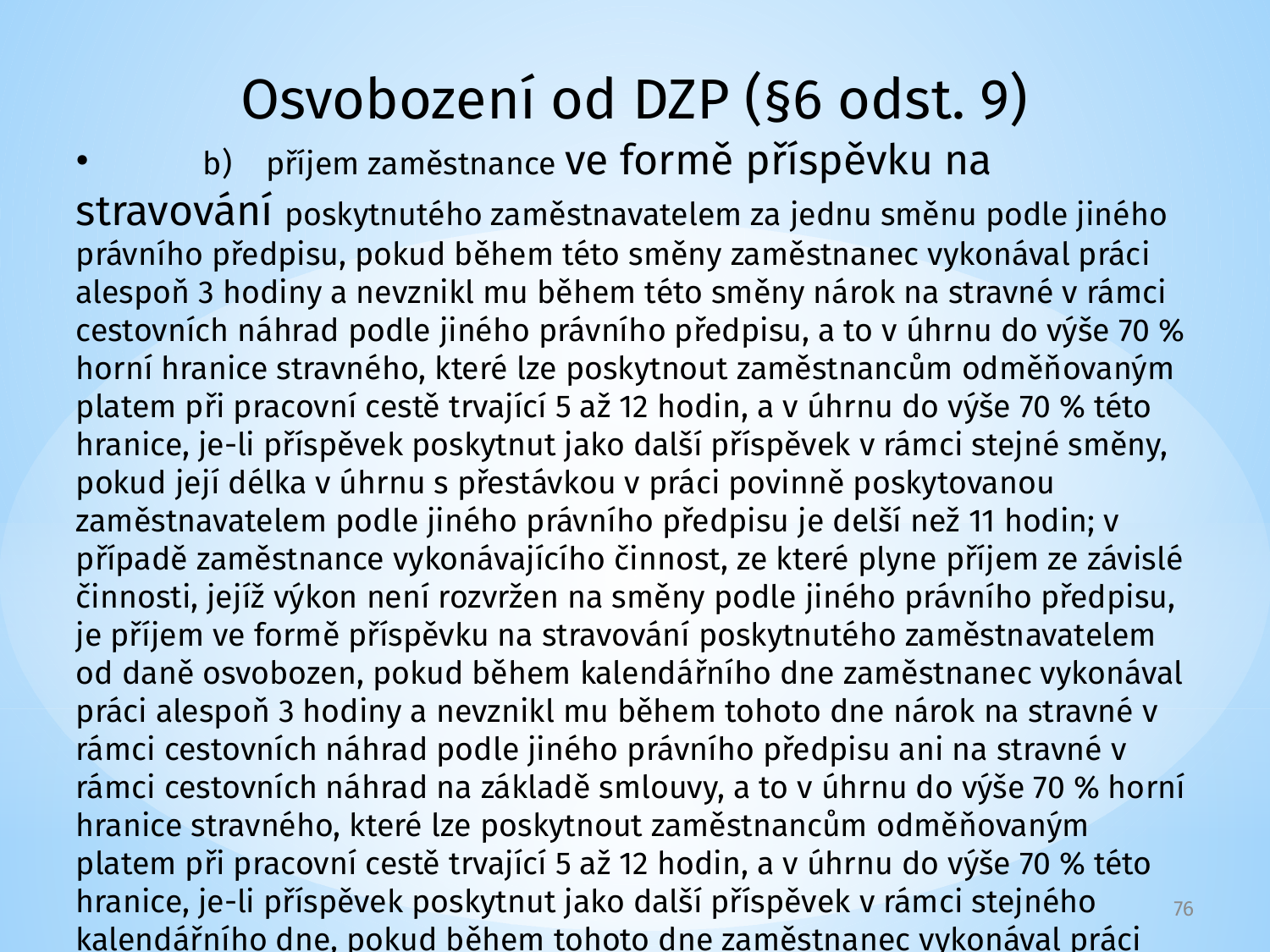

Osvobození od DZP (§6 odst. 9)
• 	b)    příjem zaměstnance ve formě příspěvku na stravování poskytnutého zaměstnavatelem za jednu směnu podle jiného právního předpisu, pokud během této směny zaměstnanec vykonával práci alespoň 3 hodiny a nevznikl mu během této směny nárok na stravné v rámci cestovních náhrad podle jiného právního předpisu, a to v úhrnu do výše 70 % horní hranice stravného, které lze poskytnout zaměstnancům odměňovaným platem při pracovní cestě trvající 5 až 12 hodin, a v úhrnu do výše 70 % této hranice, je-li příspěvek poskytnut jako další příspěvek v rámci stejné směny, pokud její délka v úhrnu s přestávkou v práci povinně poskytovanou zaměstnavatelem podle jiného právního předpisu je delší než 11 hodin; v případě zaměstnance vykonávajícího činnost, ze které plyne příjem ze závislé činnosti, jejíž výkon není rozvržen na směny podle jiného právního předpisu, je příjem ve formě příspěvku na stravování poskytnutého zaměstnavatelem od daně osvobozen, pokud během kalendářního dne zaměstnanec vykonával práci alespoň 3 hodiny a nevznikl mu během tohoto dne nárok na stravné v rámci cestovních náhrad podle jiného právního předpisu ani na stravné v rámci cestovních náhrad na základě smlouvy, a to v úhrnu do výše 70 % horní hranice stravného, které lze poskytnout zaměstnancům odměňovaným platem při pracovní cestě trvající 5 až 12 hodin, a v úhrnu do výše 70 % této hranice, je-li příspěvek poskytnut jako další příspěvek v rámci stejného kalendářního dne, pokud během tohoto dne zaměstnanec vykonával práci alespoň 11 hodin;
76